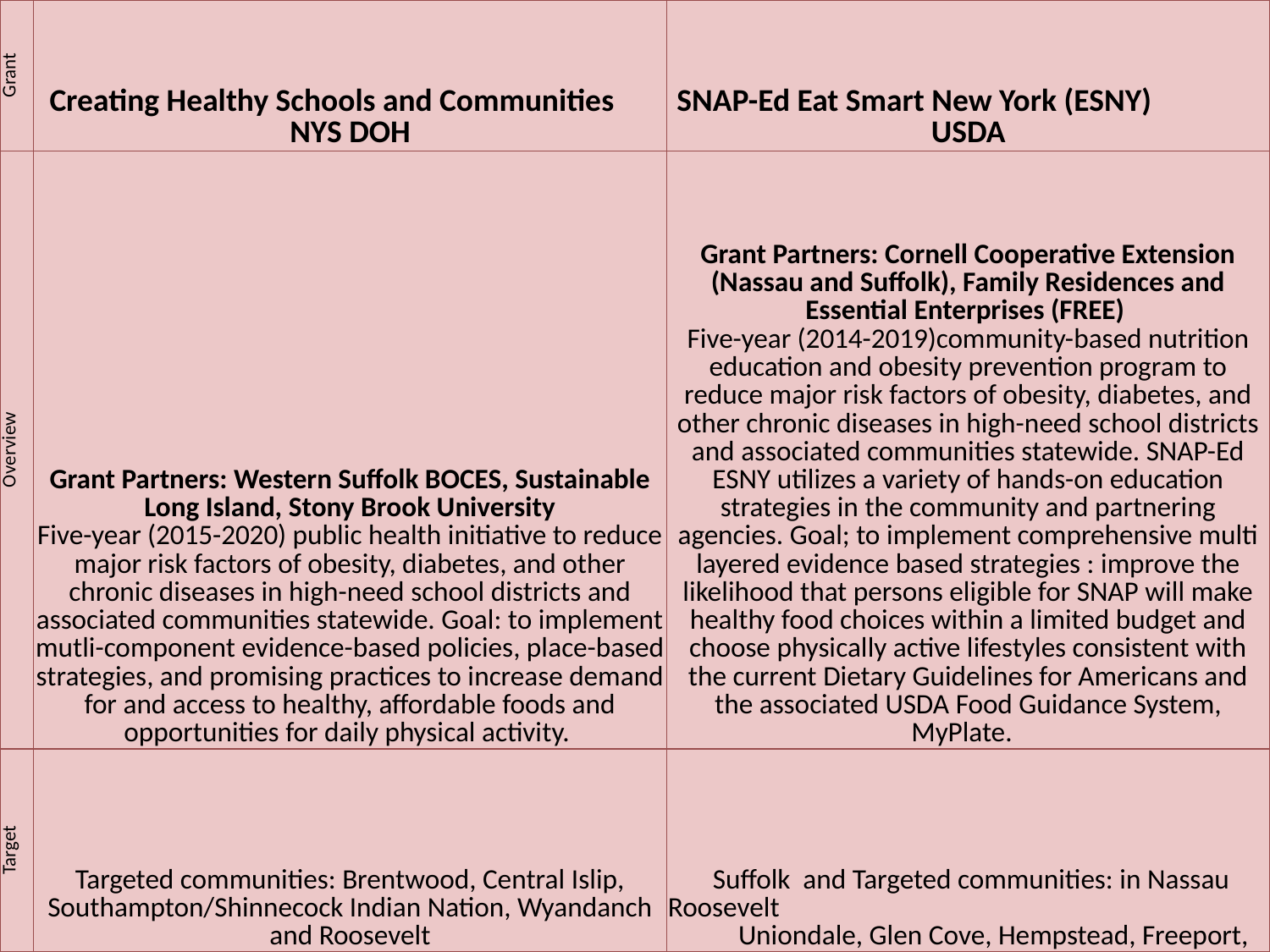

| Grant | Creating Healthy Schools and Communities NYS DOH | SNAP-Ed Eat Smart New York (ESNY) USDA |
| --- | --- | --- |
| Overview | Grant Partners: Western Suffolk BOCES, Sustainable Long Island, Stony Brook University Five-year (2015-2020) public health initiative to reduce major risk factors of obesity, diabetes, and other chronic diseases in high-need school districts and associated communities statewide. Goal: to implement mutli-component evidence-based policies, place-based strategies, and promising practices to increase demand for and access to healthy, affordable foods and opportunities for daily physical activity. | Grant Partners: Cornell Cooperative Extension (Nassau and Suffolk), Family Residences and Essential Enterprises (FREE) Five-year (2014-2019)community-based nutrition education and obesity prevention program to reduce major risk factors of obesity, diabetes, and other chronic diseases in high-need school districts and associated communities statewide. SNAP-Ed ESNY utilizes a variety of hands-on education strategies in the community and partnering agencies. Goal; to implement comprehensive multi layered evidence based strategies : improve the likelihood that persons eligible for SNAP will make healthy food choices within a limited budget and choose physically active lifestyles consistent with the current Dietary Guidelines for Americans and the associated USDA Food Guidance System, MyPlate. |
| Target | Targeted communities: Brentwood, Central Islip, Southampton/Shinnecock Indian Nation, Wyandanch and Roosevelt | Suffolk and Targeted communities: in Nassau Roosevelt Uniondale, Glen Cove, Hempstead, Freeport, |